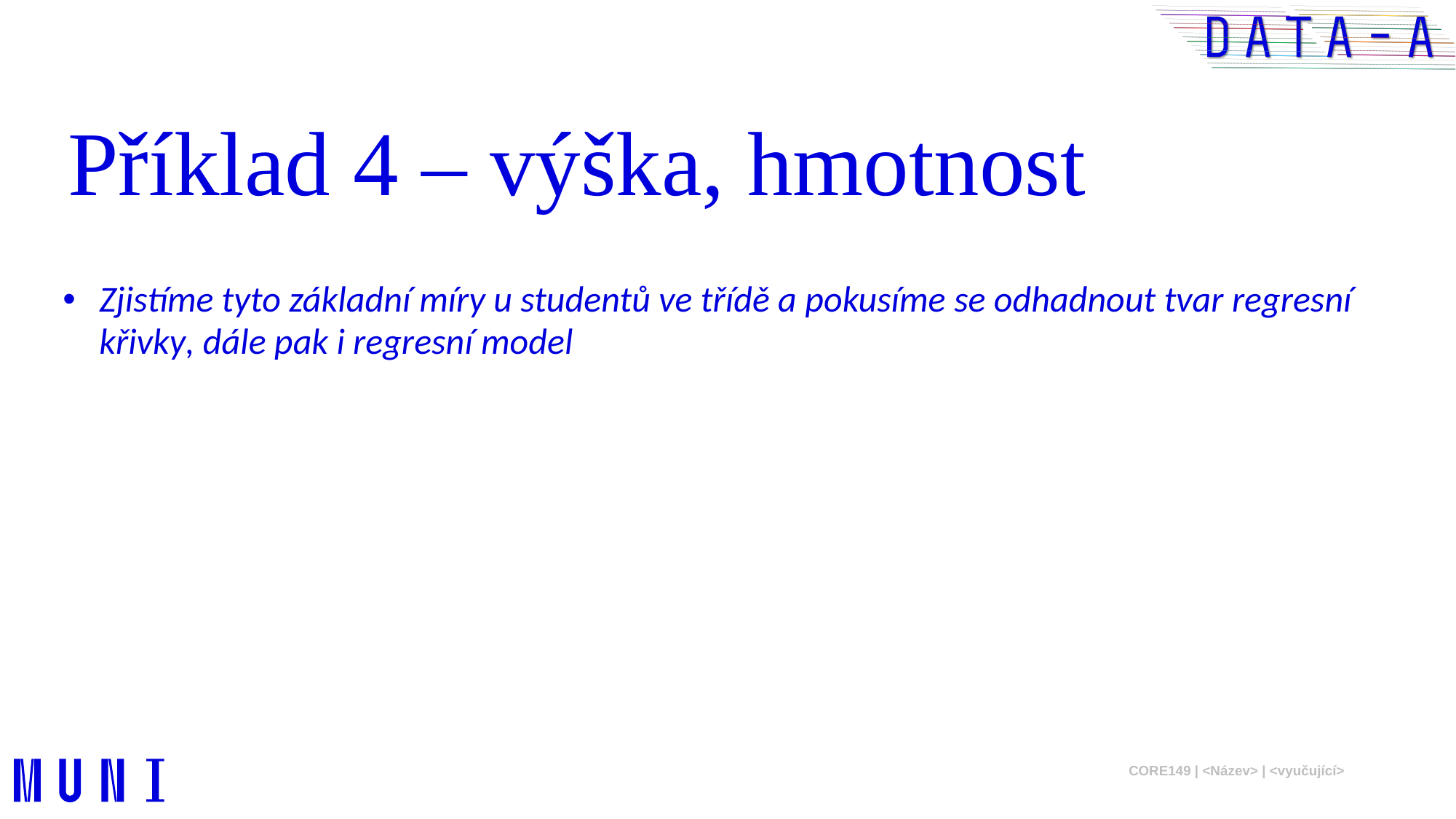

# Příklad 4 – výška, hmotnost
Zjistíme tyto základní míry u studentů ve třídě a pokusíme se odhadnout tvar regresní křivky, dále pak i regresní model